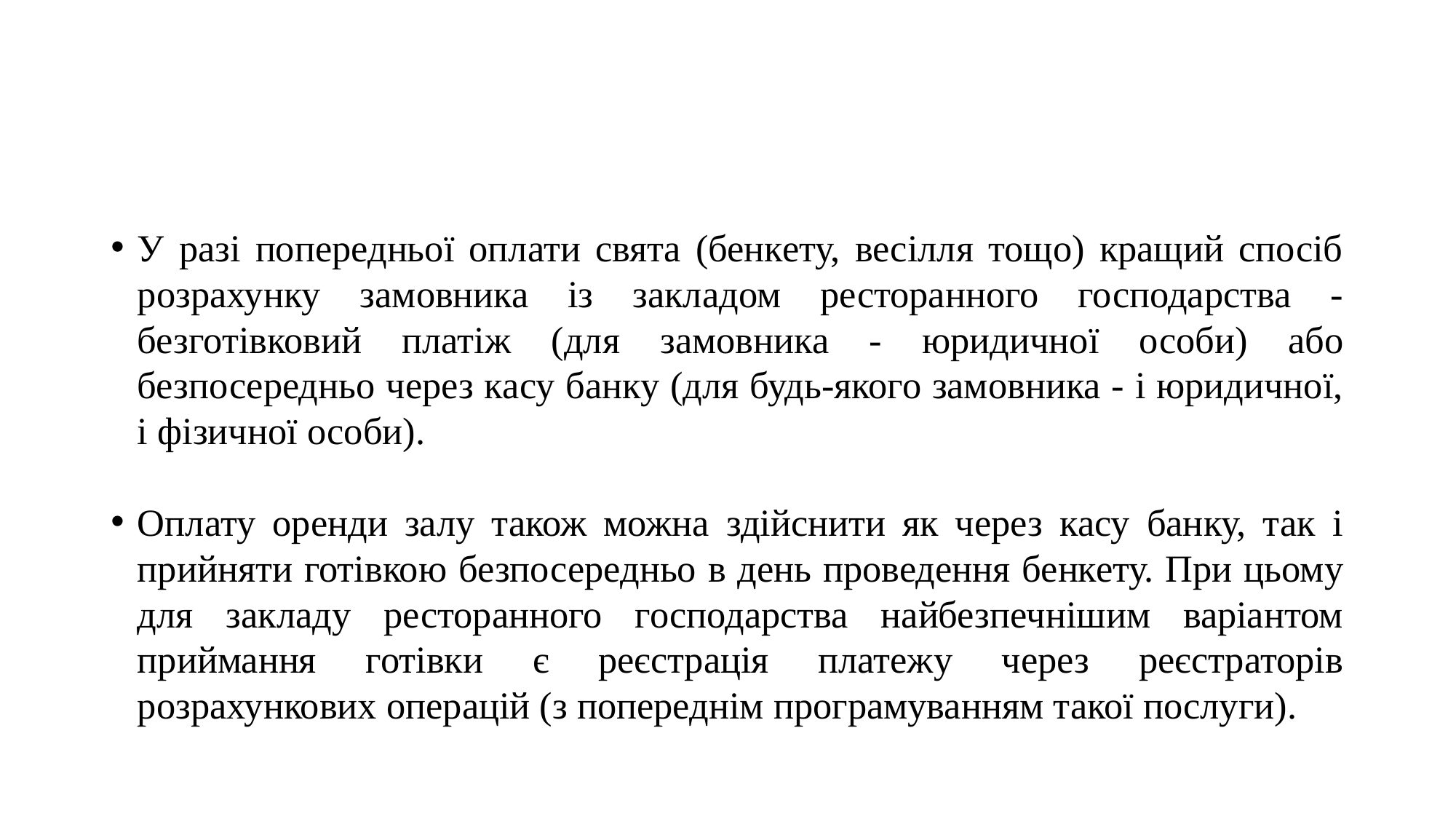

У разі попередньої оплати свята (бенкету, весілля тощо) кращий спосіб розрахунку замовника із закладом ресторанного господарства - безготівковий платіж (для замовника - юридичної особи) або безпосередньо через касу банку (для будь-якого замовника - і юридичної, і фізичної особи).

Оплату оренди залу також можна здійснити як через касу банку, так і прийняти готівкою безпосередньо в день проведення бенкету. При цьому для закладу ресторанного господарства найбезпечнішим варіантом приймання готівки є реєстрація платежу через реєстраторів розрахункових операцій (з попереднім програмуванням такої послуги).